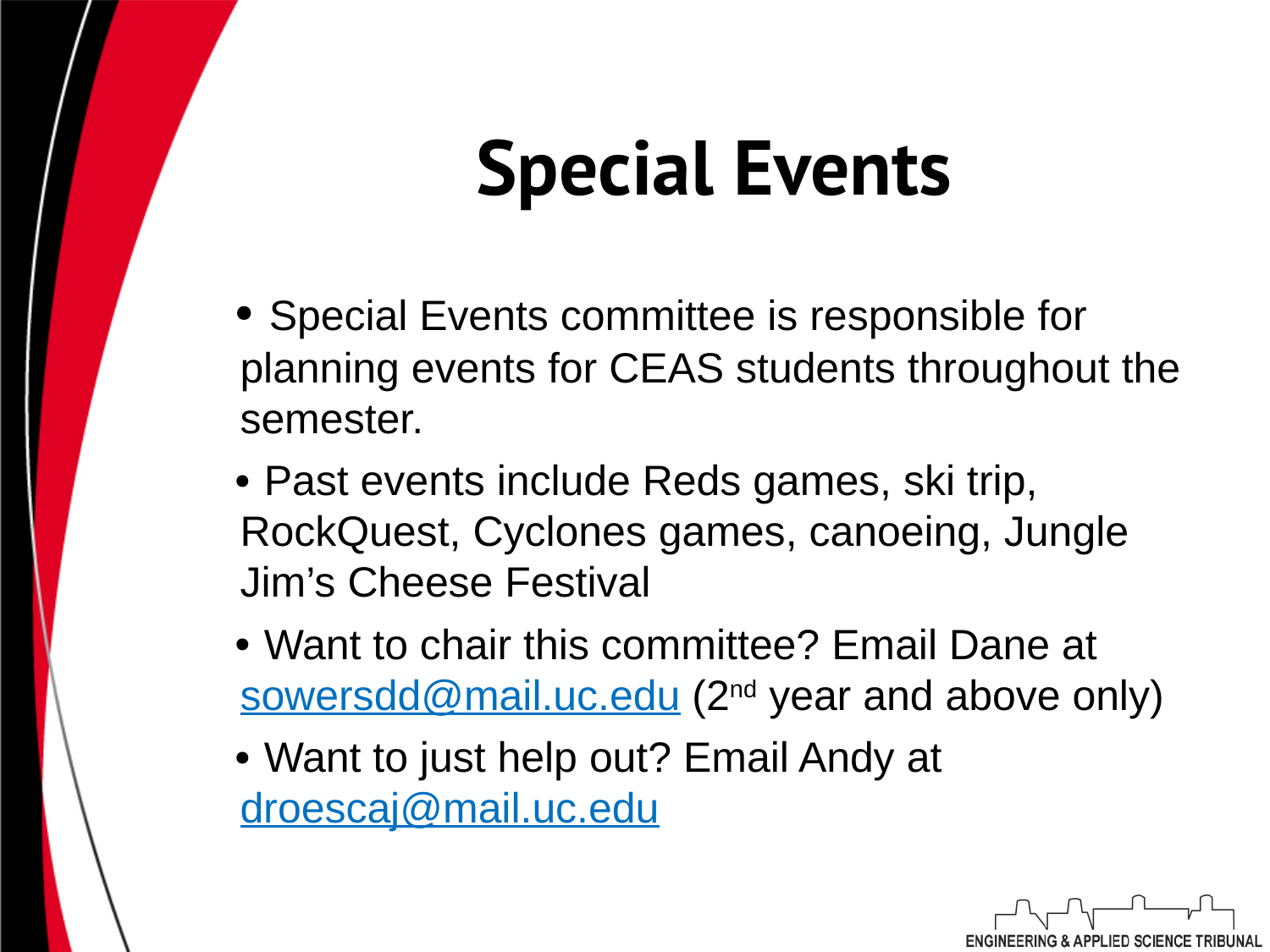

# Special Events
 Special Events committee is responsible for planning events for CEAS students throughout the semester.
 Past events include Reds games, ski trip, RockQuest, Cyclones games, canoeing, Jungle Jim’s Cheese Festival
 Want to chair this committee? Email Dane at sowersdd@mail.uc.edu (2nd year and above only)
 Want to just help out? Email Andy at droescaj@mail.uc.edu